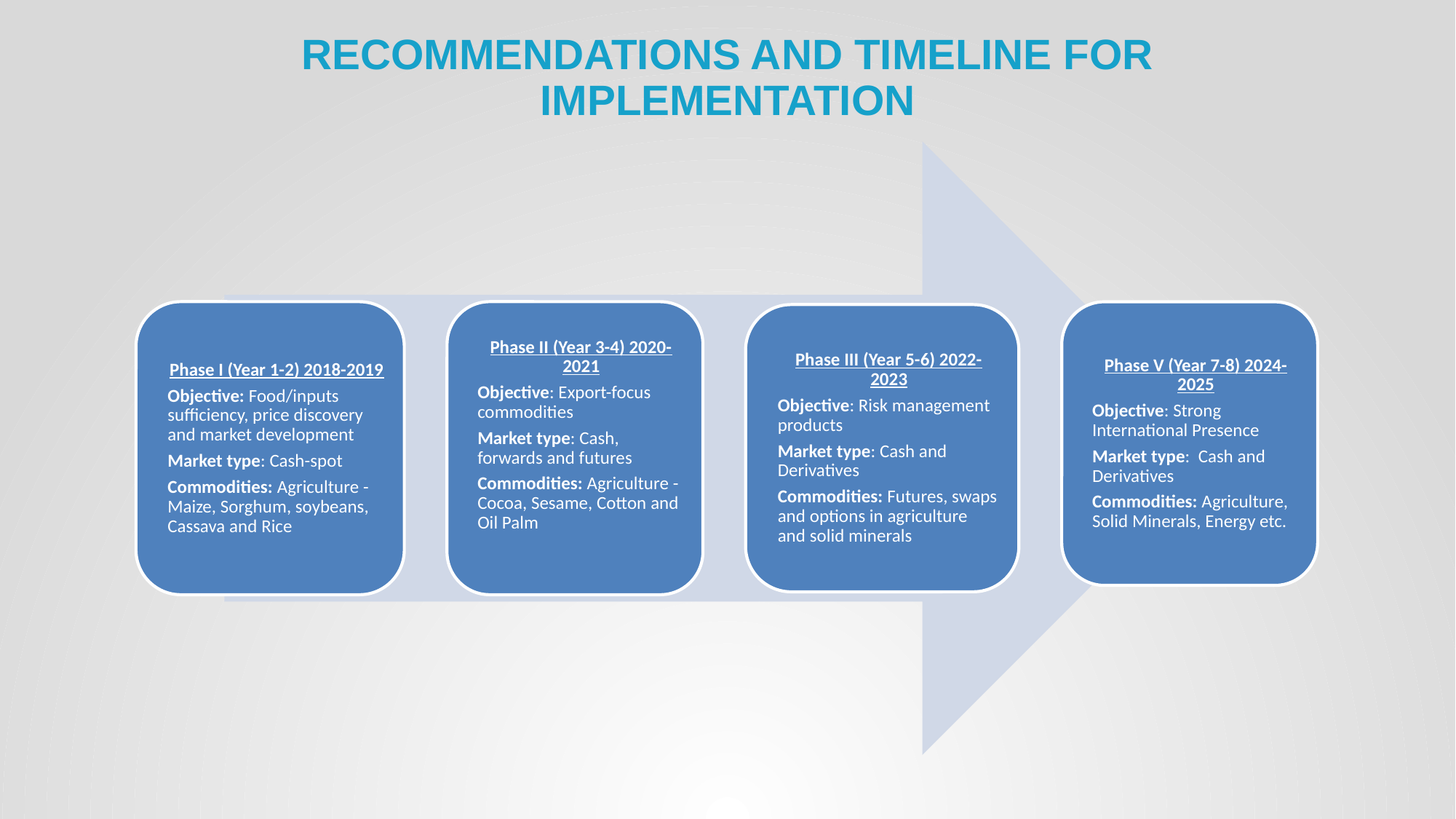

# RECOMMENDATIONS AND TIMELINE FOR IMPLEMENTATION

Phase I (Year 1-2) 2018-2019
Objective: Food/inputs sufficiency, price discovery and market development
Market type: Cash-spot
Commodities: Agriculture - Maize, Sorghum, soybeans, Cassava and Rice
Phase II (Year 3-4) 2020-2021
Objective: Export-focus commodities
Market type: Cash, forwards and futures
Commodities: Agriculture - Cocoa, Sesame, Cotton and Oil Palm

Phase III (Year 5-6) 2022-2023
Objective: Risk management products
Market type: Cash and Derivatives
Commodities: Futures, swaps and options in agriculture and solid minerals
Phase V (Year 7-8) 2024-2025
Objective: Strong International Presence
Market type:  Cash and Derivatives
Commodities: Agriculture, Solid Minerals, Energy etc.